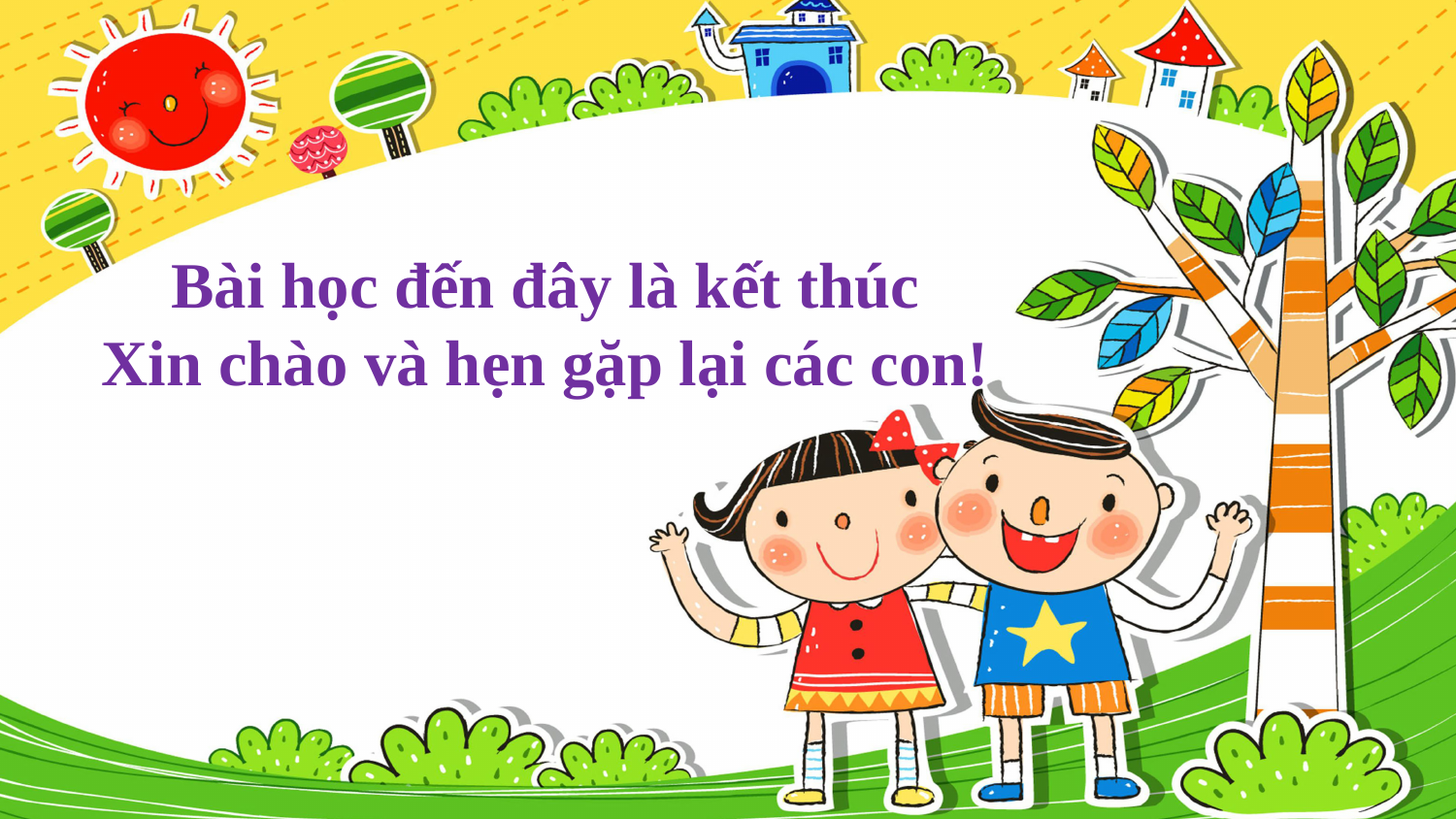

Bài học đến đây là kết thúc
Xin chào và hẹn gặp lại các con!